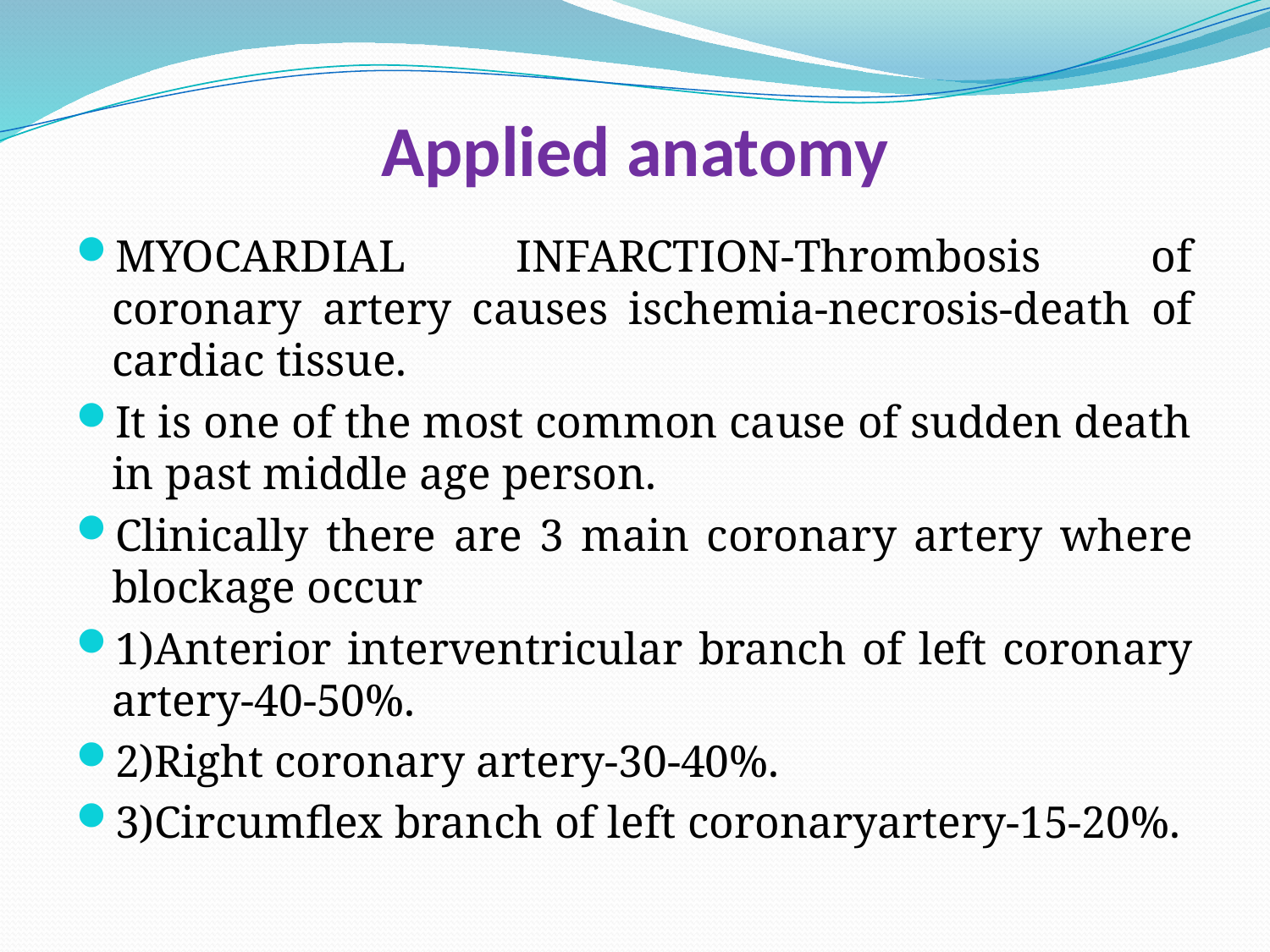

# Applied anatomy
MYOCARDIAL INFARCTION-Thrombosis of coronary artery causes ischemia-necrosis-death of cardiac tissue.
It is one of the most common cause of sudden death in past middle age person.
Clinically there are 3 main coronary artery where blockage occur
1)Anterior interventricular branch of left coronary artery-40-50%.
2)Right coronary artery-30-40%.
3)Circumflex branch of left coronaryartery-15-20%.